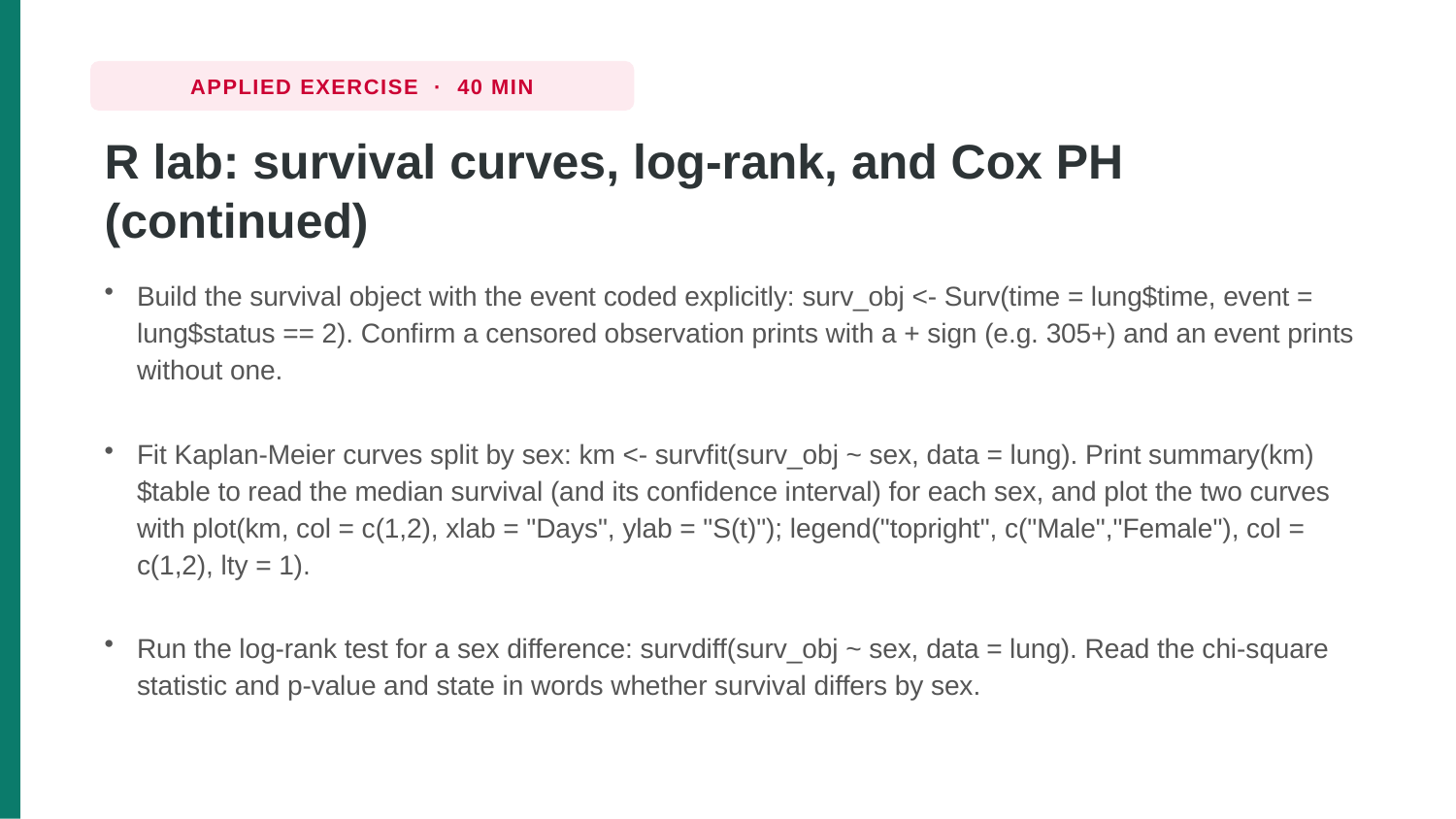

APPLIED EXERCISE  ·  40 MIN
R lab: survival curves, log-rank, and Cox PH  (continued)
Build the survival object with the event coded explicitly: surv_obj <- Surv(time = lung$time, event = lung$status == 2). Confirm a censored observation prints with a + sign (e.g. 305+) and an event prints without one.
Fit Kaplan-Meier curves split by sex: km <- survfit(surv_obj ~ sex, data = lung). Print summary(km)$table to read the median survival (and its confidence interval) for each sex, and plot the two curves with plot(km, col = c(1,2), xlab = "Days", ylab = "S(t)"); legend("topright", c("Male","Female"), col = c(1,2), lty = 1).
Run the log-rank test for a sex difference: survdiff(surv_obj ~ sex, data = lung). Read the chi-square statistic and p-value and state in words whether survival differs by sex.